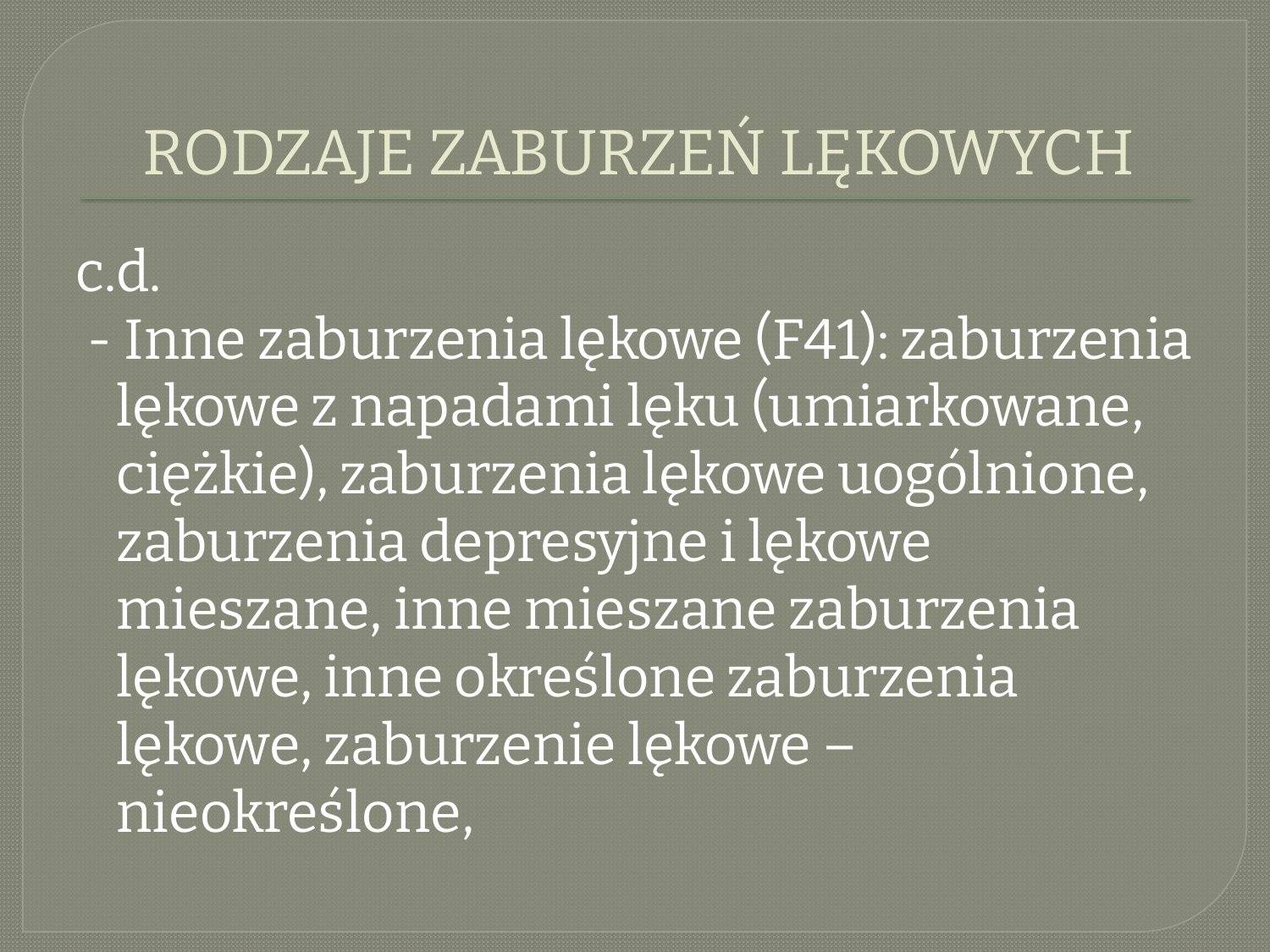

# RODZAJE ZABURZEŃ LĘKOWYCH
c.d.
 - Inne zaburzenia lękowe (F41): zaburzenia lękowe z napadami lęku (umiarkowane, ciężkie), zaburzenia lękowe uogólnione, zaburzenia depresyjne i lękowe mieszane, inne mieszane zaburzenia lękowe, inne określone zaburzenia lękowe, zaburzenie lękowe –nieokreślone,